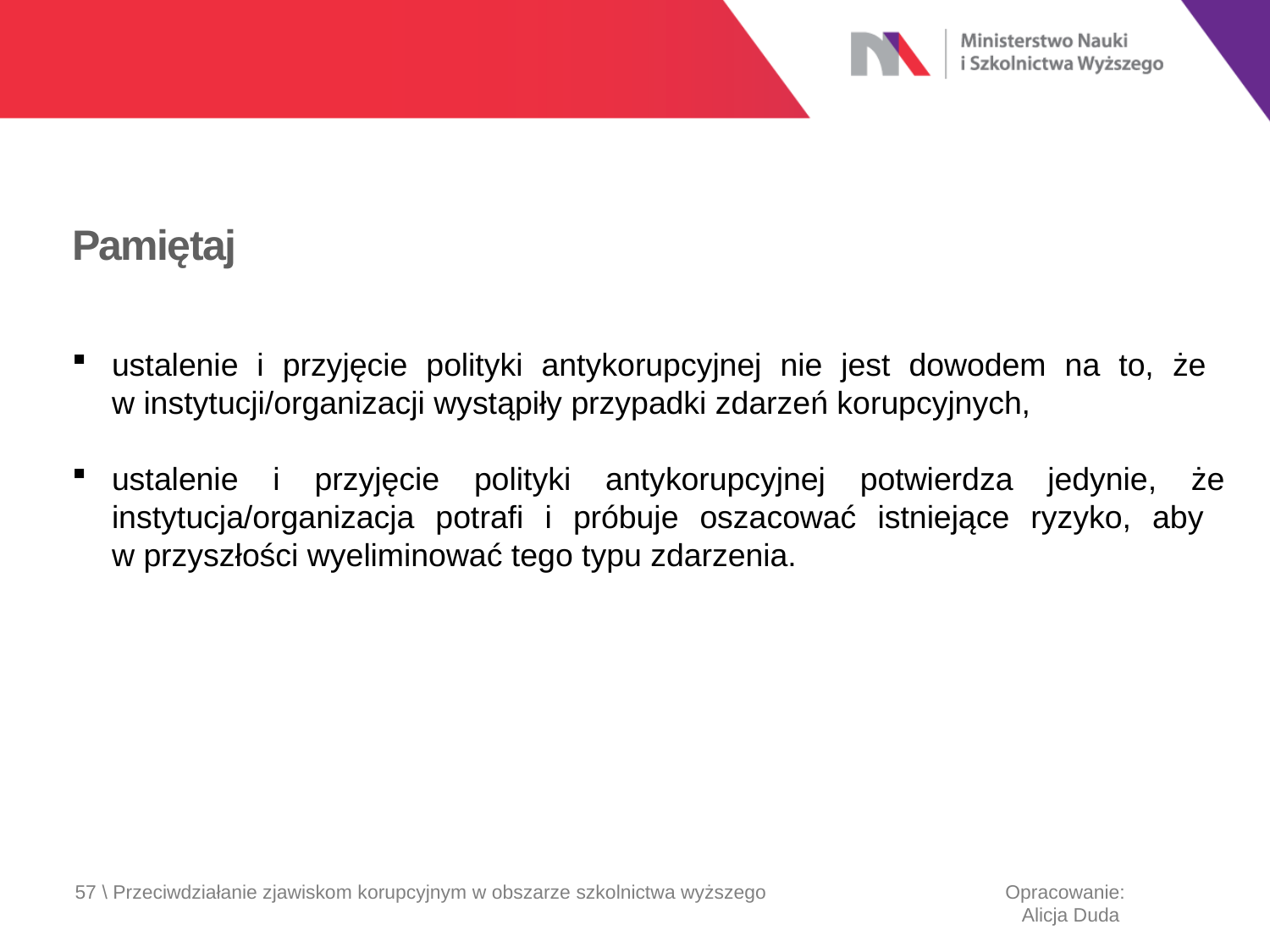

Pamiętaj

ustalenie i przyjęcie polityki antykorupcyjnej nie jest dowodem na to, że
w instytucji/organizacji wystąpiły przypadki zdarzeń korupcyjnych,

ustalenie i przyjęcie polityki antykorupcyjnej potwierdza jedynie, że instytucja/organizacja potrafi i próbuje oszacować istniejące ryzyko, aby
w przyszłości wyeliminować tego typu zdarzenia.

57 \ Przeciwdziałanie zjawiskom korupcyjnym w obszarze szkolnictwa wyższego
Opracowanie:
   Alicja Duda